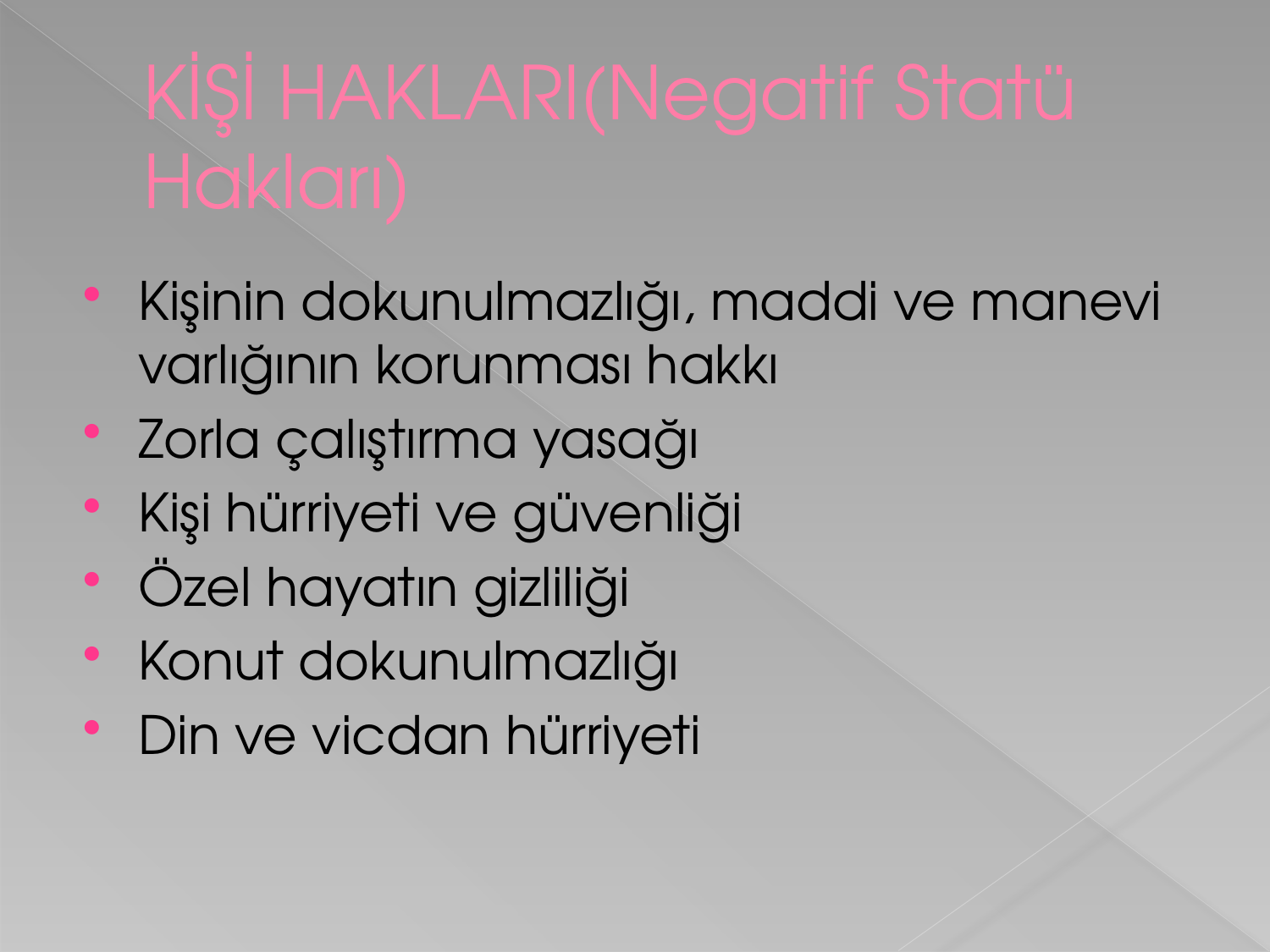

# KİŞİ HAKLARI(Negatif Statü Hakları)
Kişinin dokunulmazlığı, maddi ve manevi varlığının korunması hakkı
Zorla çalıştırma yasağı
Kişi hürriyeti ve güvenliği
Özel hayatın gizliliği
Konut dokunulmazlığı
Din ve vicdan hürriyeti